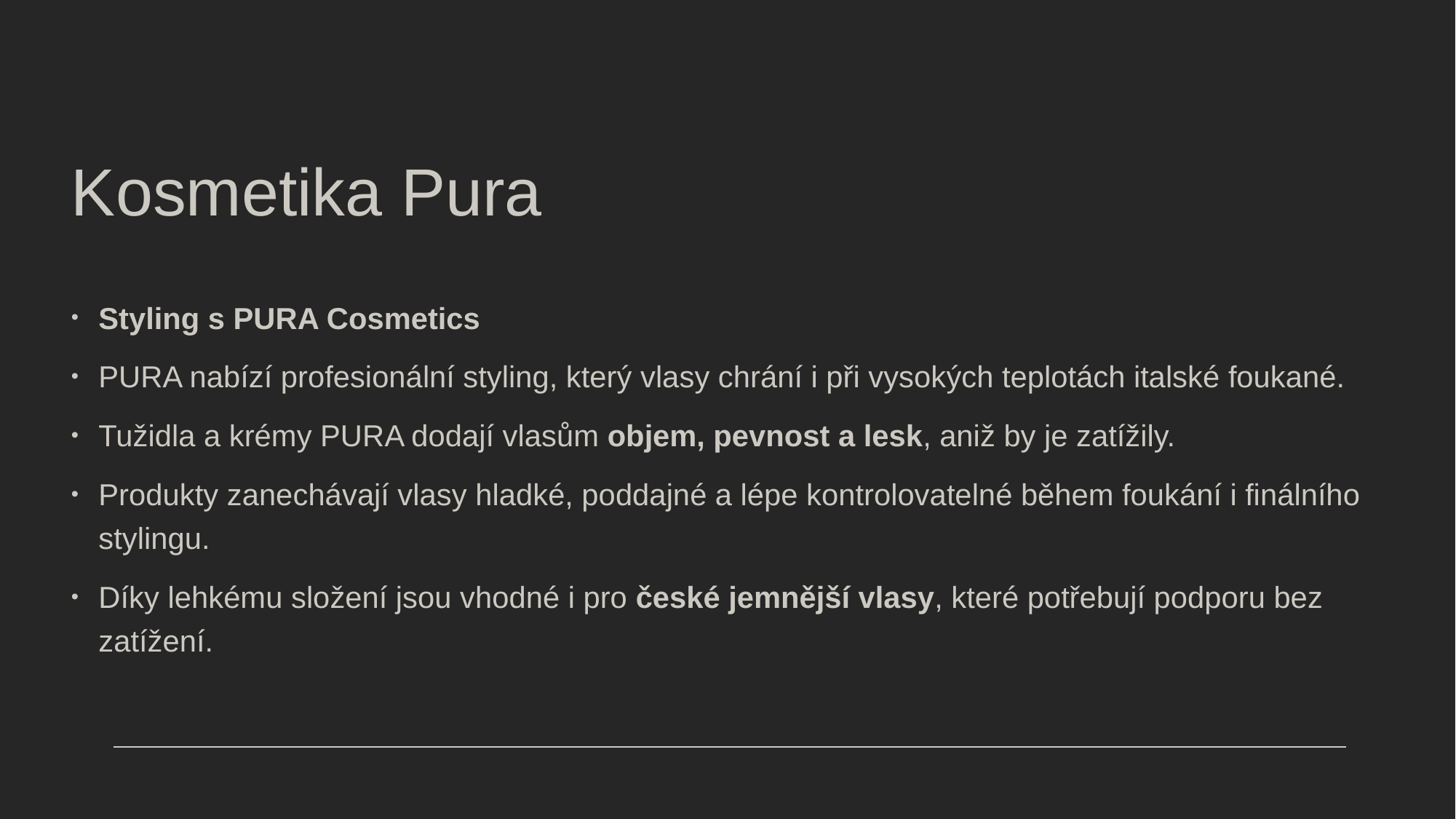

# Kosmetika Pura

Styling s PURA Cosmetics
PURA nabízí profesionální styling, který vlasy chrání i při vysokých teplotách italské foukané.
Tužidla a krémy PURA dodají vlasům objem, pevnost a lesk, aniž by je zatížily.
Produkty zanechávají vlasy hladké, poddajné a lépe kontrolovatelné během foukání i finálního stylingu.
Díky lehkému složení jsou vhodné i pro české jemnější vlasy, které potřebují podporu bez zatížení.